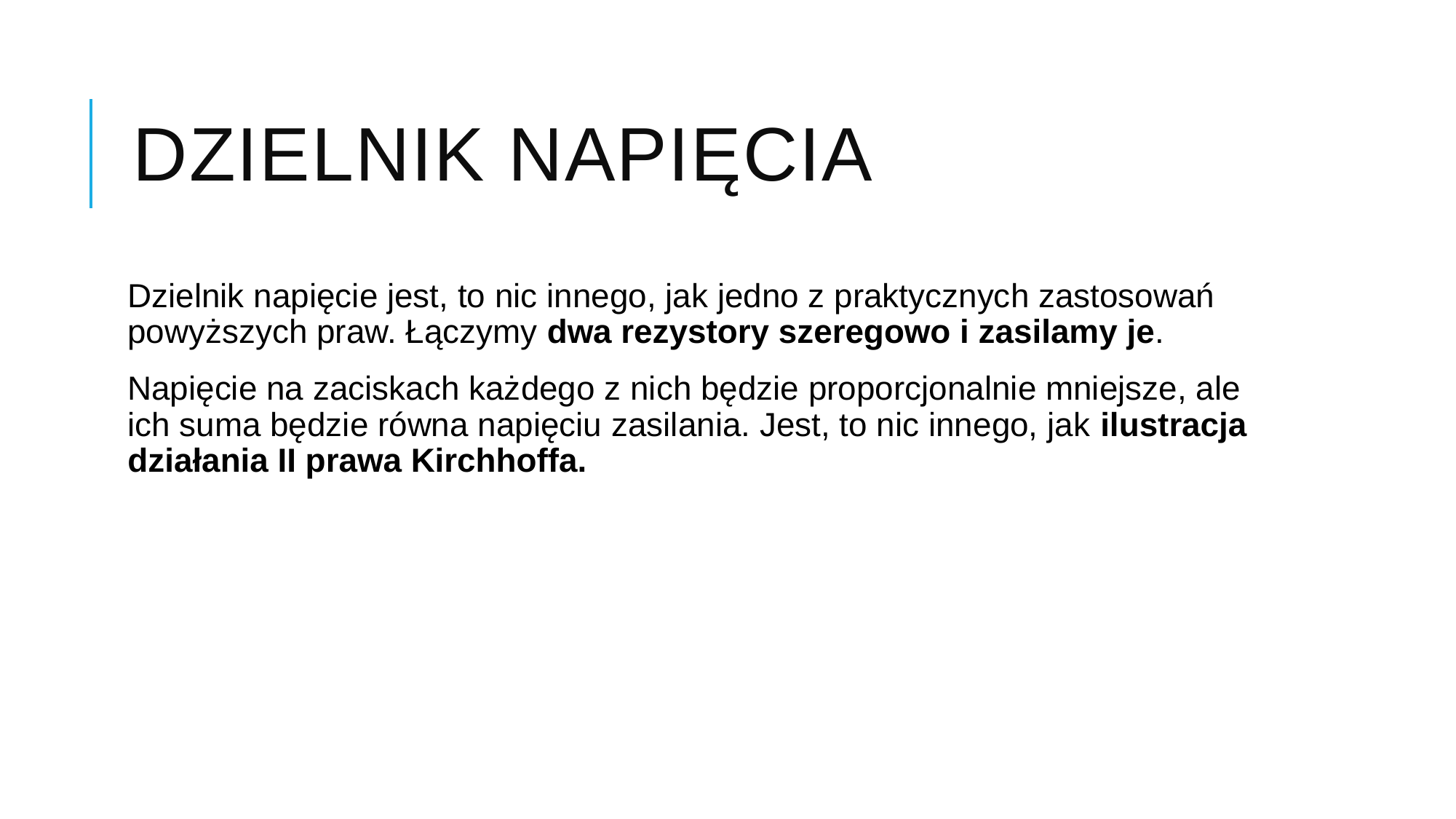

# Dzielnik napięcia
Dzielnik napięcie jest, to nic innego, jak jedno z praktycznych zastosowań powyższych praw. Łączymy dwa rezystory szeregowo i zasilamy je.
Napięcie na zaciskach każdego z nich będzie proporcjonalnie mniejsze, ale ich suma będzie równa napięciu zasilania. Jest, to nic innego, jak ilustracja działania II prawa Kirchhoffa.